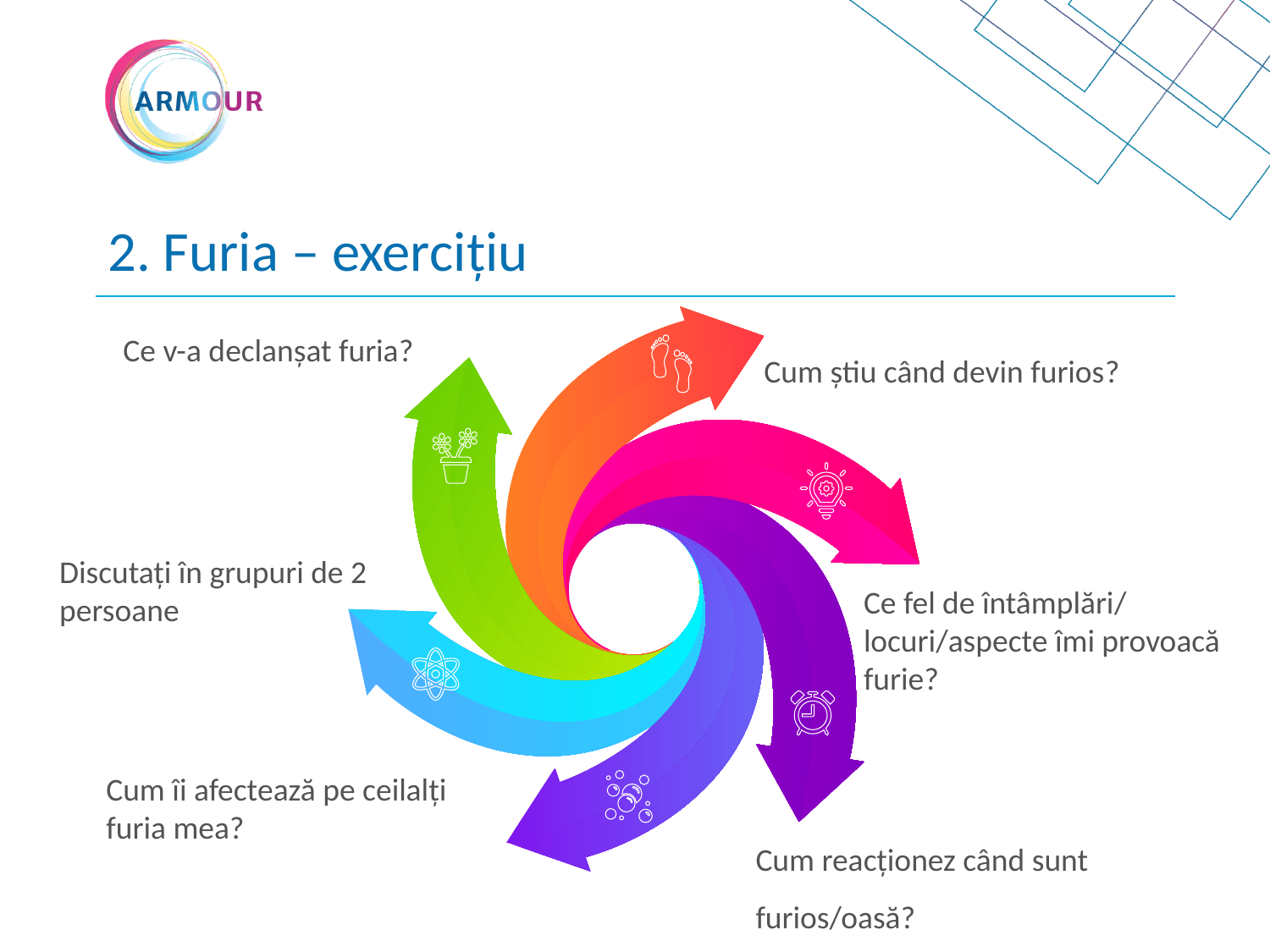

# 2. Furia – exercițiu

Ce v-a declanșat furia?

Cum știu când devin furios?

Discutați în grupuri de 2 persoane
Ce fel de întâmplări/
locuri/aspecte îmi provoacă furie?

Cum îi afectează pe ceilalți furia mea?

Cum reacționez când sunt furios/oasă?